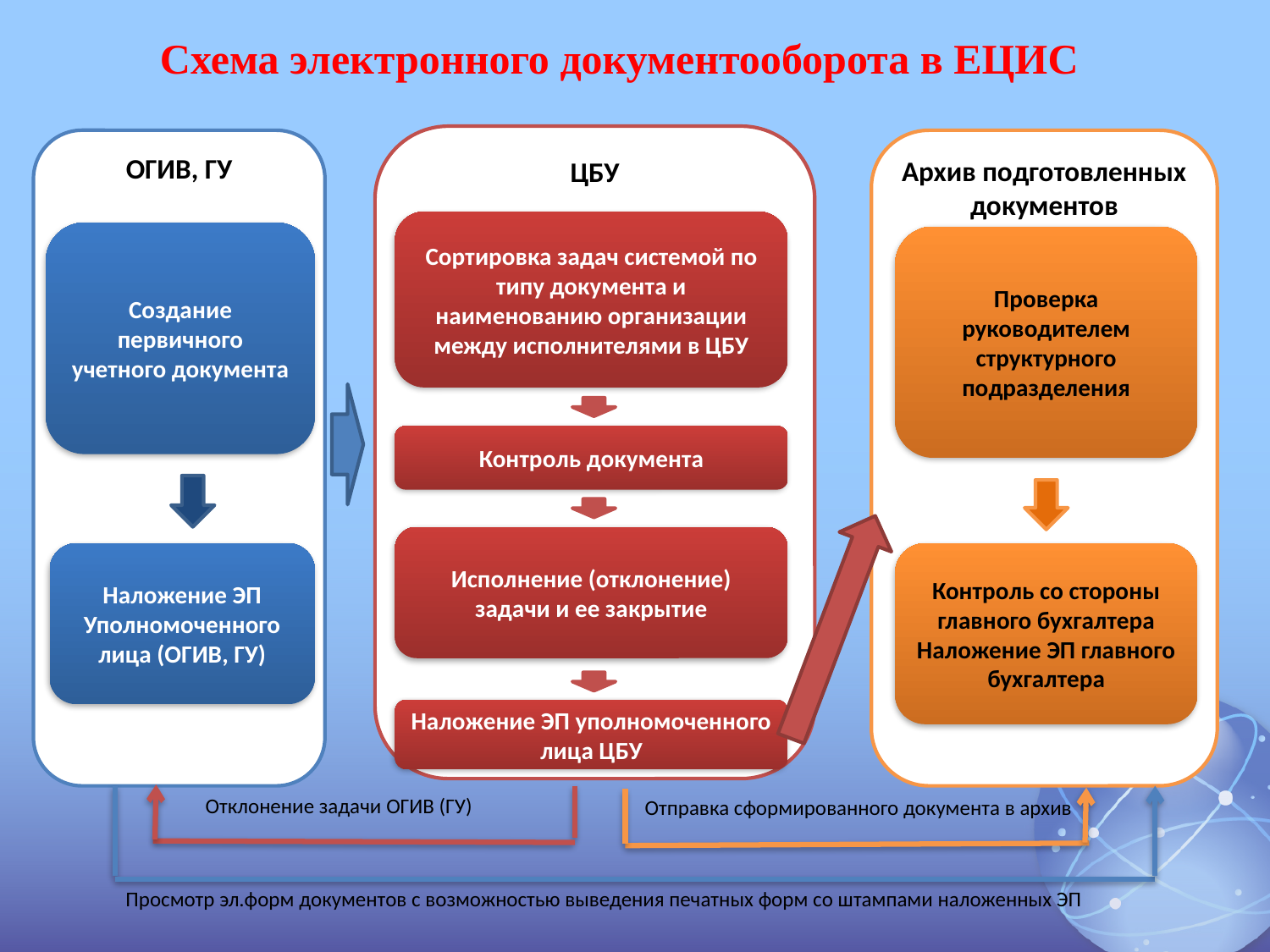

# Схема электронного документооборота в ЕЦИС

ЦБУ
ОГИВ, ГУ
Архив подготовленных документов
Сортировка задач системой по типу документа и наименованию организации между исполнителями в ЦБУ
Создание первичного учетного документа
Проверка руководителем структурного подразделения

Контроль документа

Исполнение (отклонение) задачи и ее закрытие
Наложение ЭП Уполномоченного лица (ОГИВ, ГУ)
Контроль со стороны главного бухгалтера
Наложение ЭП главного бухгалтера

Наложение ЭП уполномоченного лица ЦБУ
Отклонение задачи ОГИВ (ГУ)
Отправка сформированного документа в архив
Просмотр эл.форм документов с возможностью выведения печатных форм со штампами наложенных ЭП